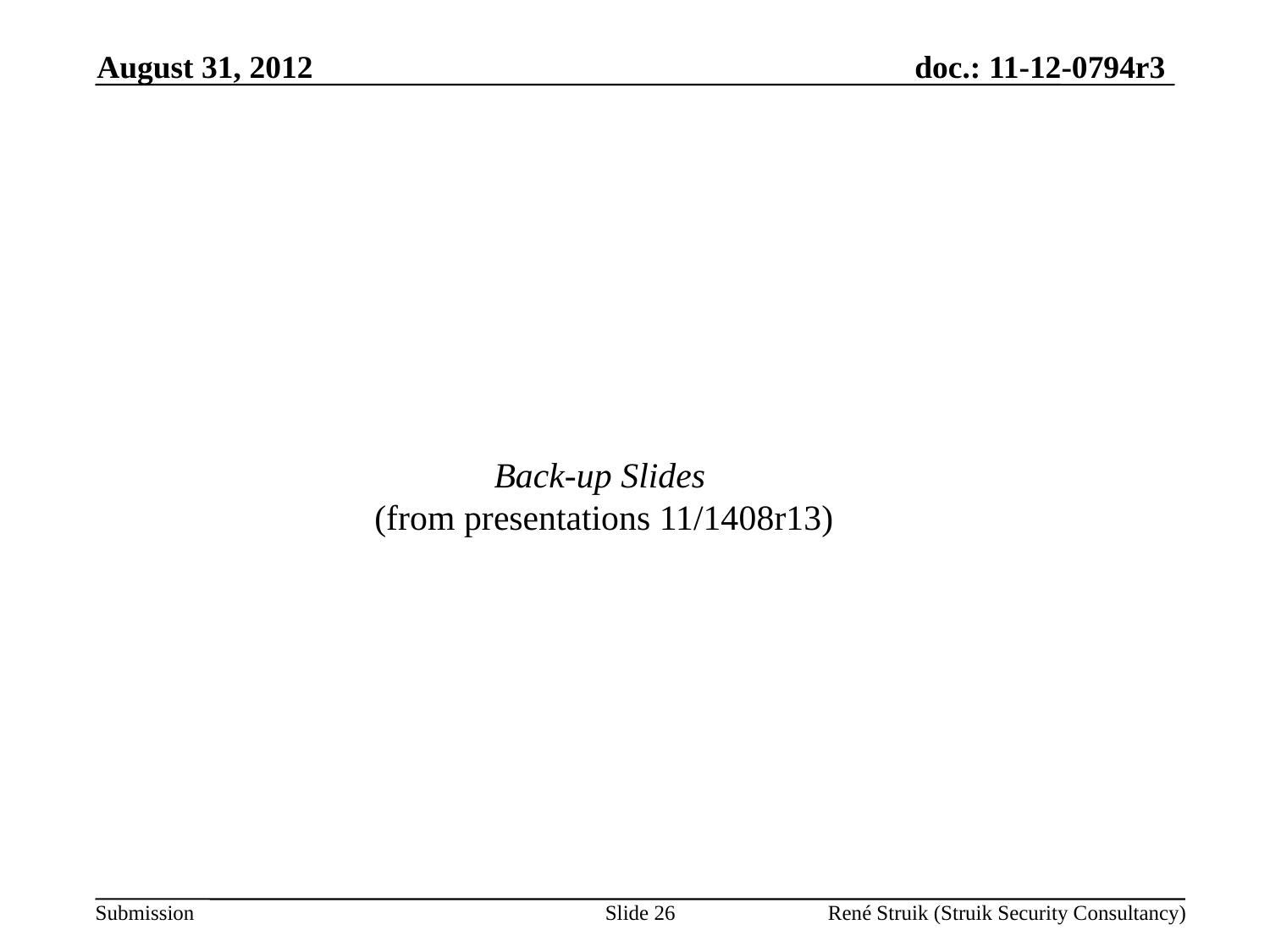

August 31, 2012
Back-up Slides
(from presentations 11/1408r13)
Slide 26
René Struik (Struik Security Consultancy)